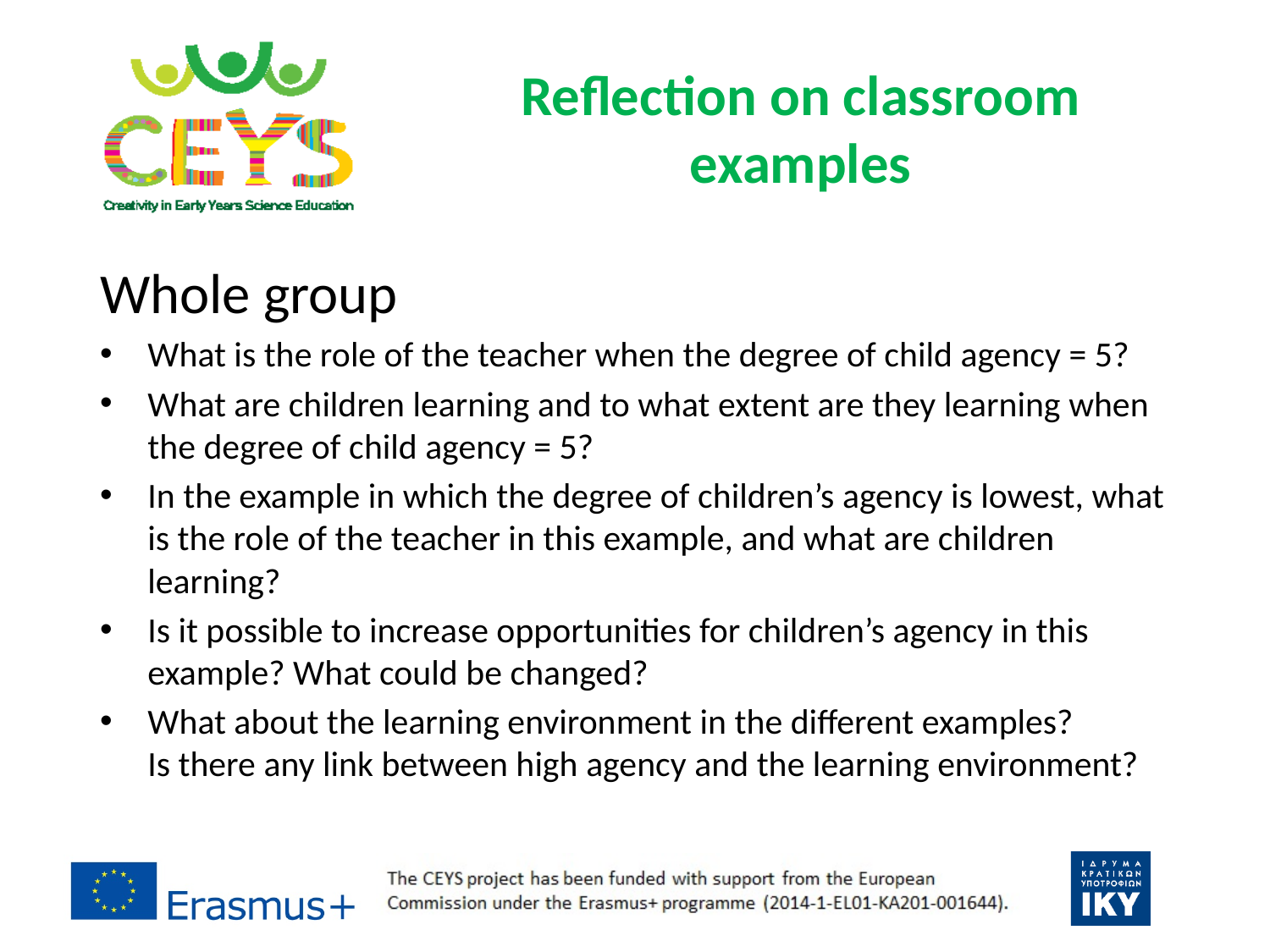

# Reflection on classroom examples
Whole group
What is the role of the teacher when the degree of child agency = 5?
What are children learning and to what extent are they learning when the degree of child agency = 5?
In the example in which the degree of children’s agency is lowest, what is the role of the teacher in this example, and what are children learning?
Is it possible to increase opportunities for children’s agency in this example? What could be changed?
What about the learning environment in the different examples?
Is there any link between high agency and the learning environment?